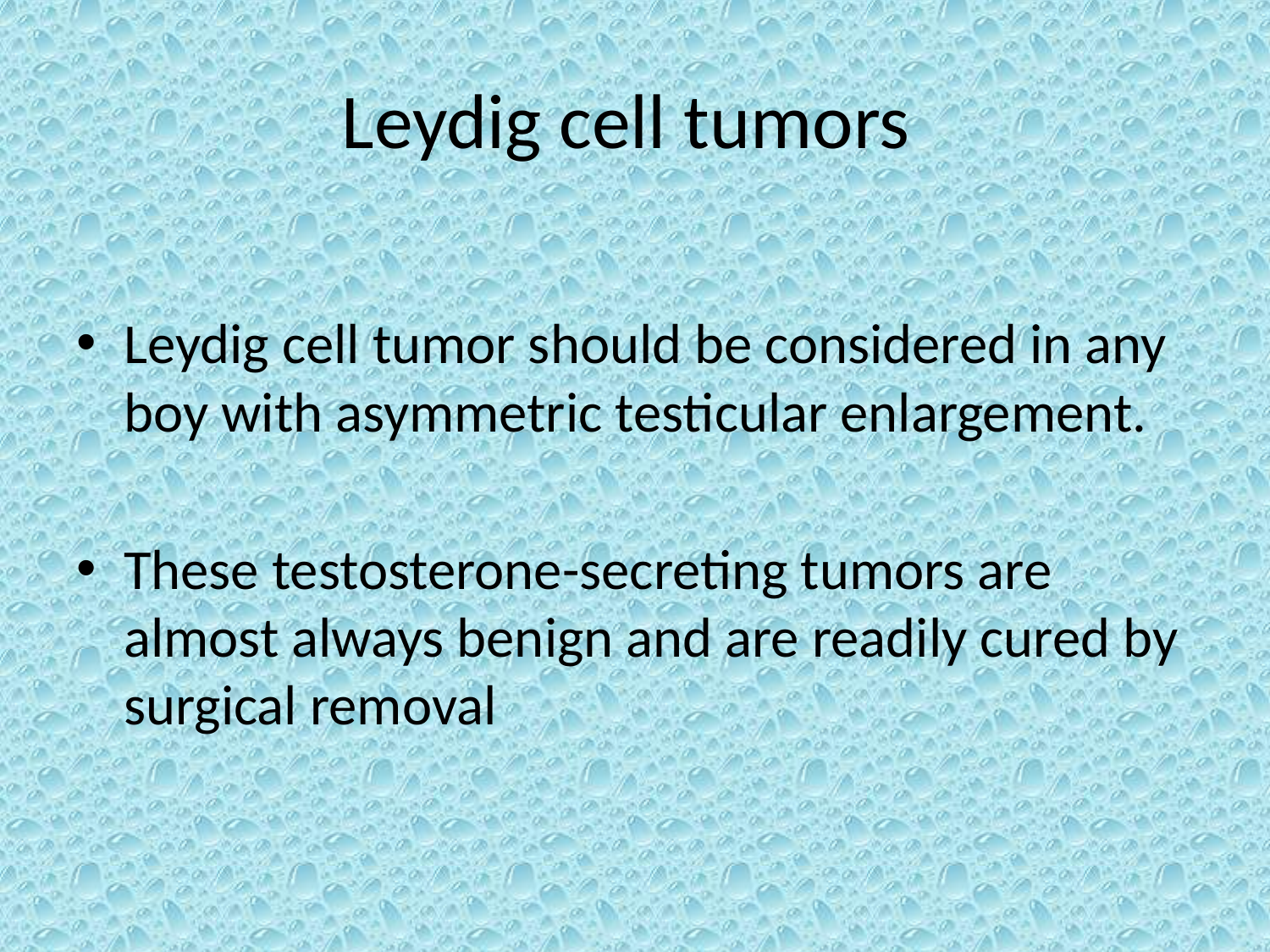

# Leydig cell tumors

Leydig cell tumor should be considered in any boy with asymmetric testicular enlargement.

These testosterone-secreting tumors are almost always benign and are readily cured by surgical removal